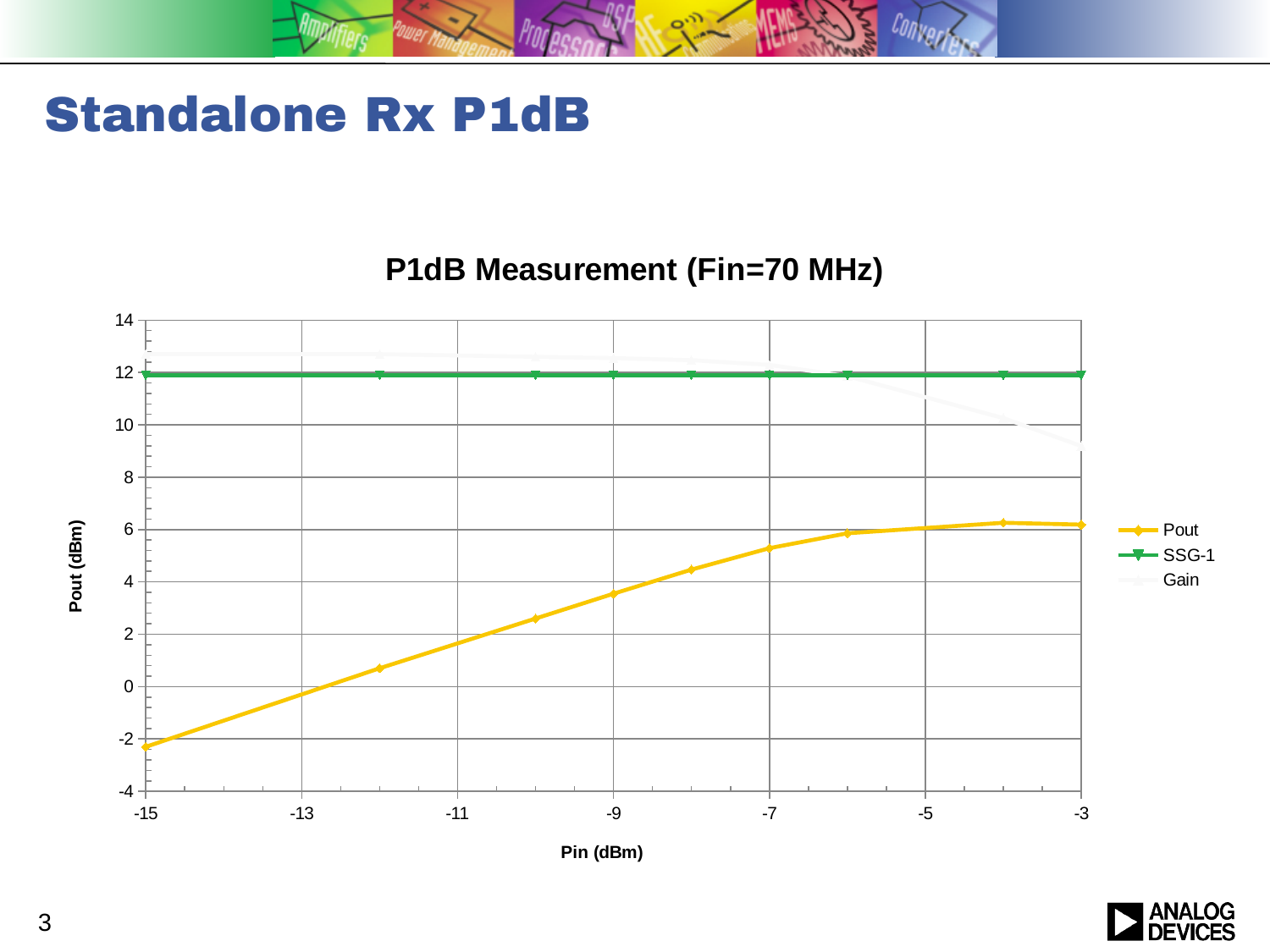

# Standalone Rx P1dB

### Chart: P1dB Measurement (Fin=70 MHz)

| Category |  |  |  |
|---|---|---|---|
3